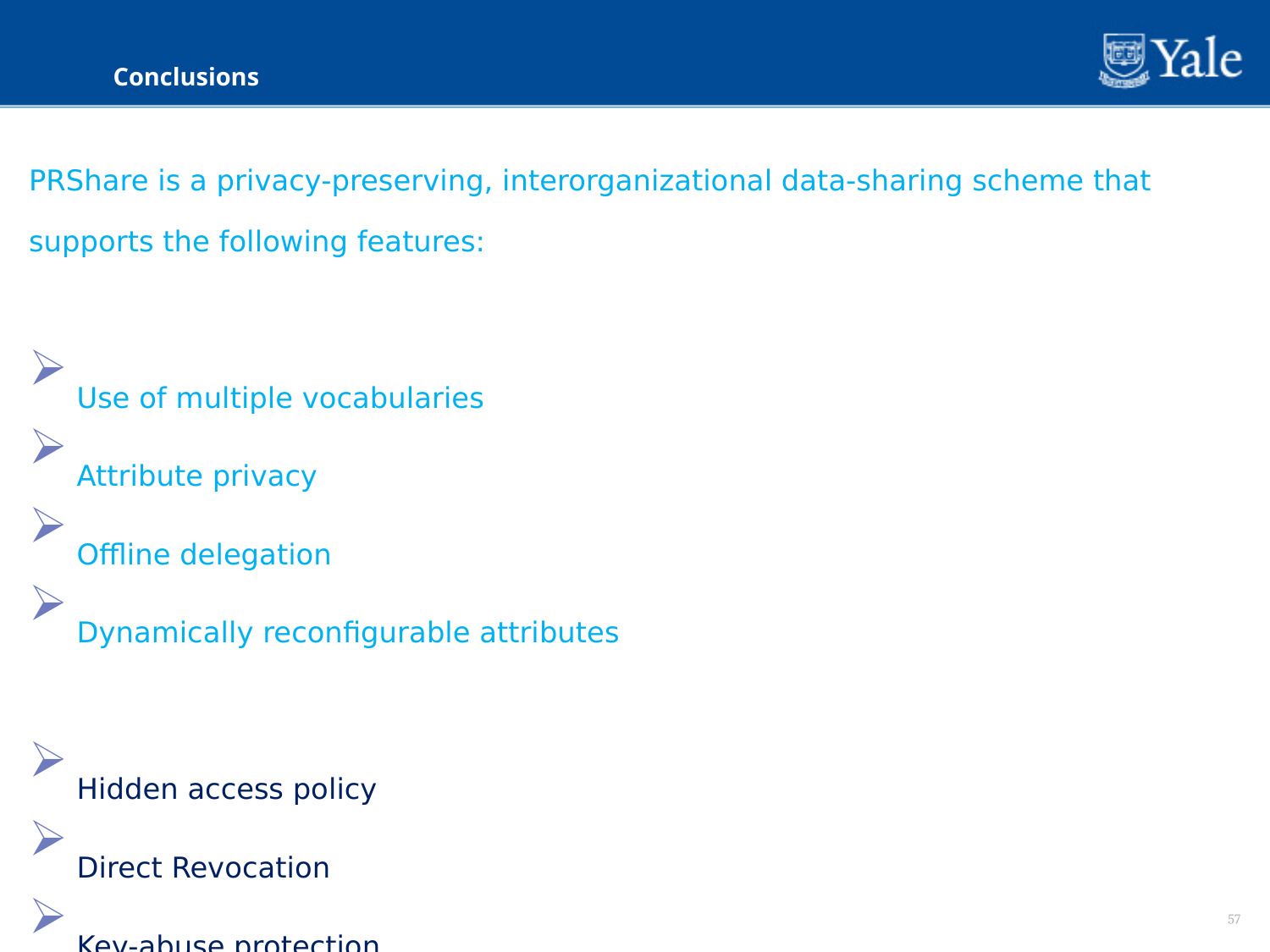

Conclusions

PRShare is a privacy-preserving, interorganizational data-sharing scheme that supports the following features:

Use of multiple vocabularies
Attribute privacy
Offline delegation
Dynamically reconfigurable attributes

Hidden access policy
Direct Revocation
Key-abuse protection

57
57